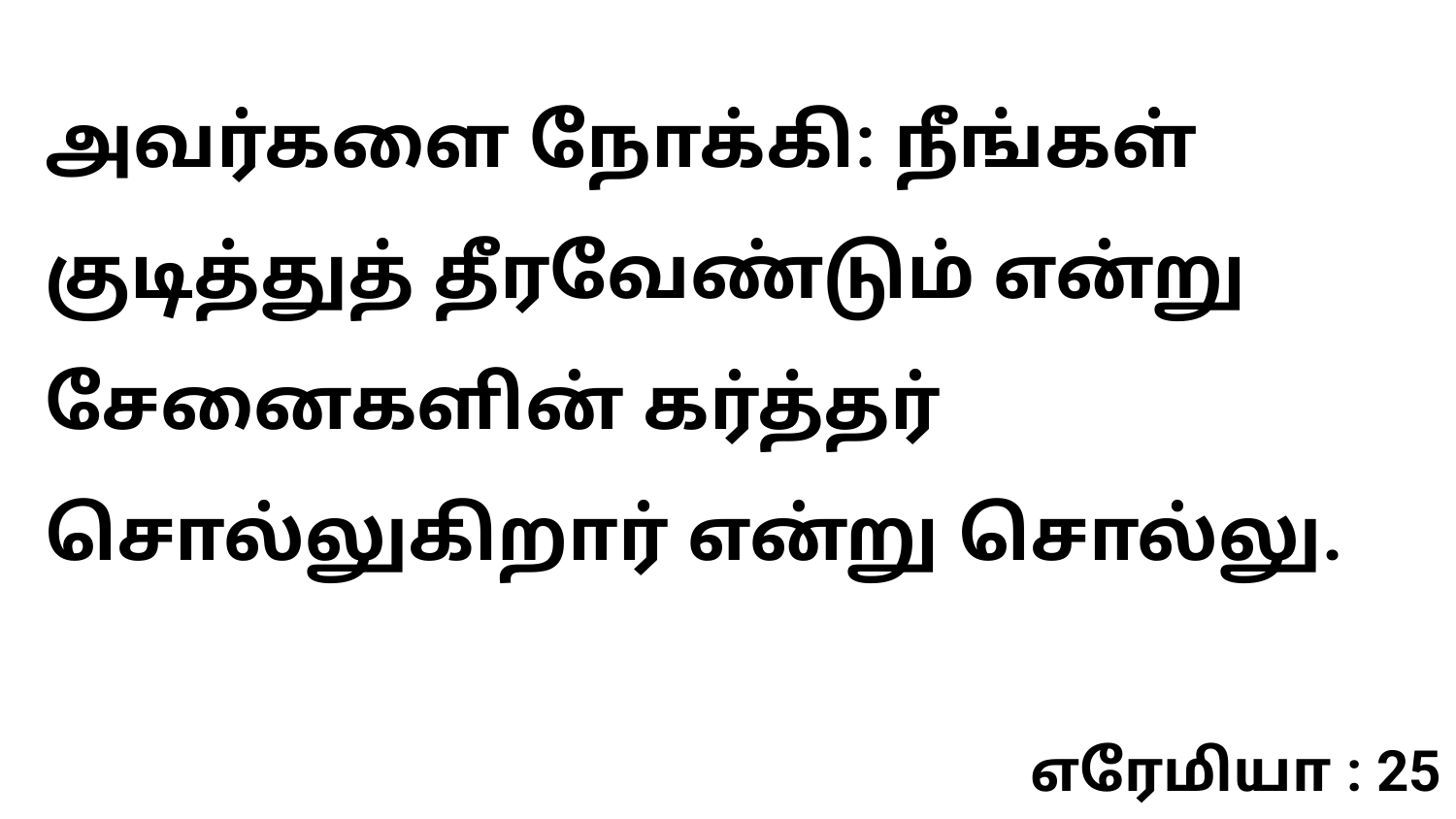

அவர்களை நோக்கி: நீங்கள் குடித்துத் தீரவேண்டும் என்று சேனைகளின் கர்த்தர் சொல்லுகிறார் என்று சொல்லு.
எரேமியா : 25